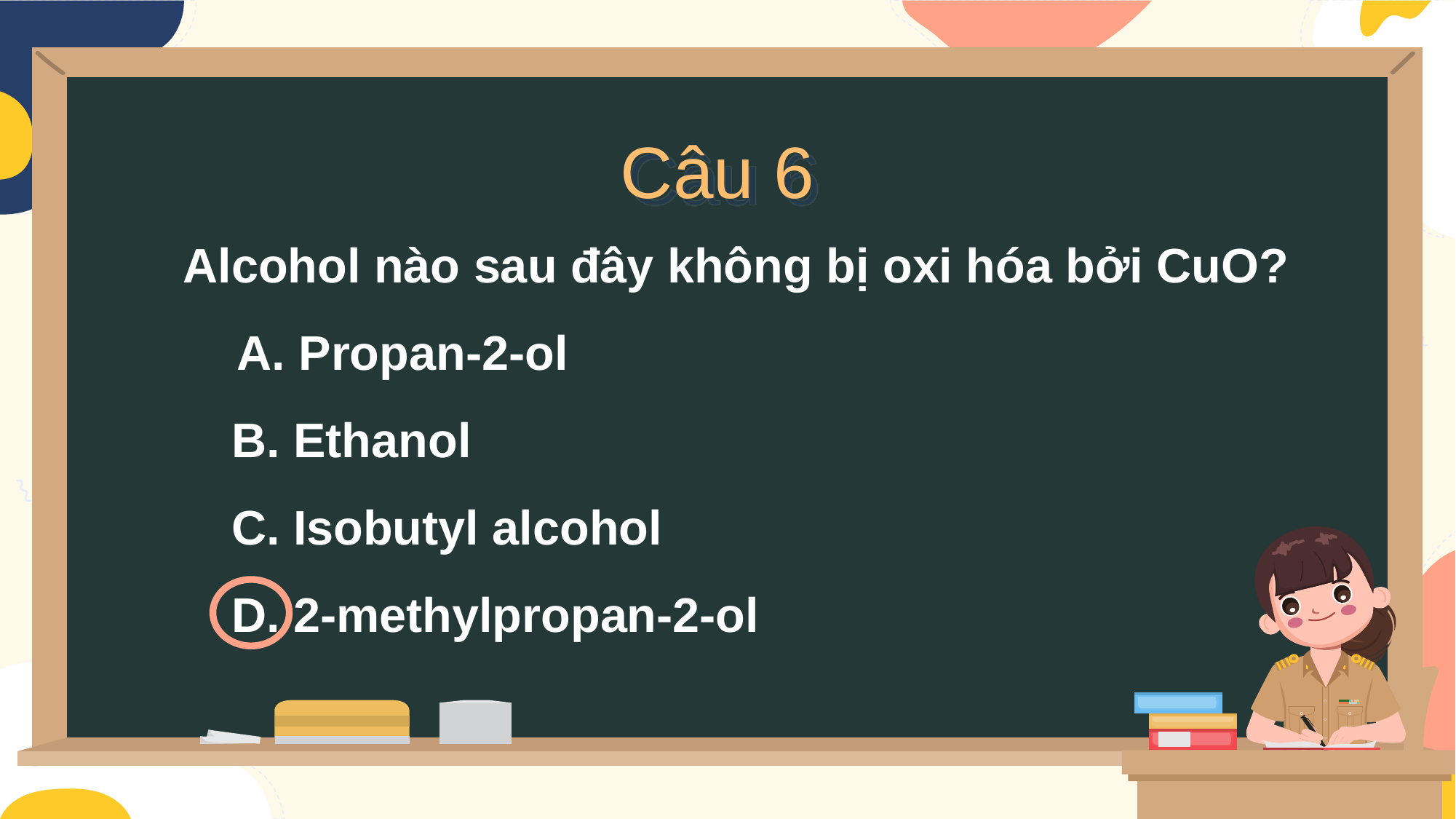

Câu 6
Alcohol nào sau đây không bị oxi hóa bởi CuO?
    A. Propan-2-ol
 B. Ethanol
 C. Isobutyl alcohol
 D. 2-methylpropan-2-ol